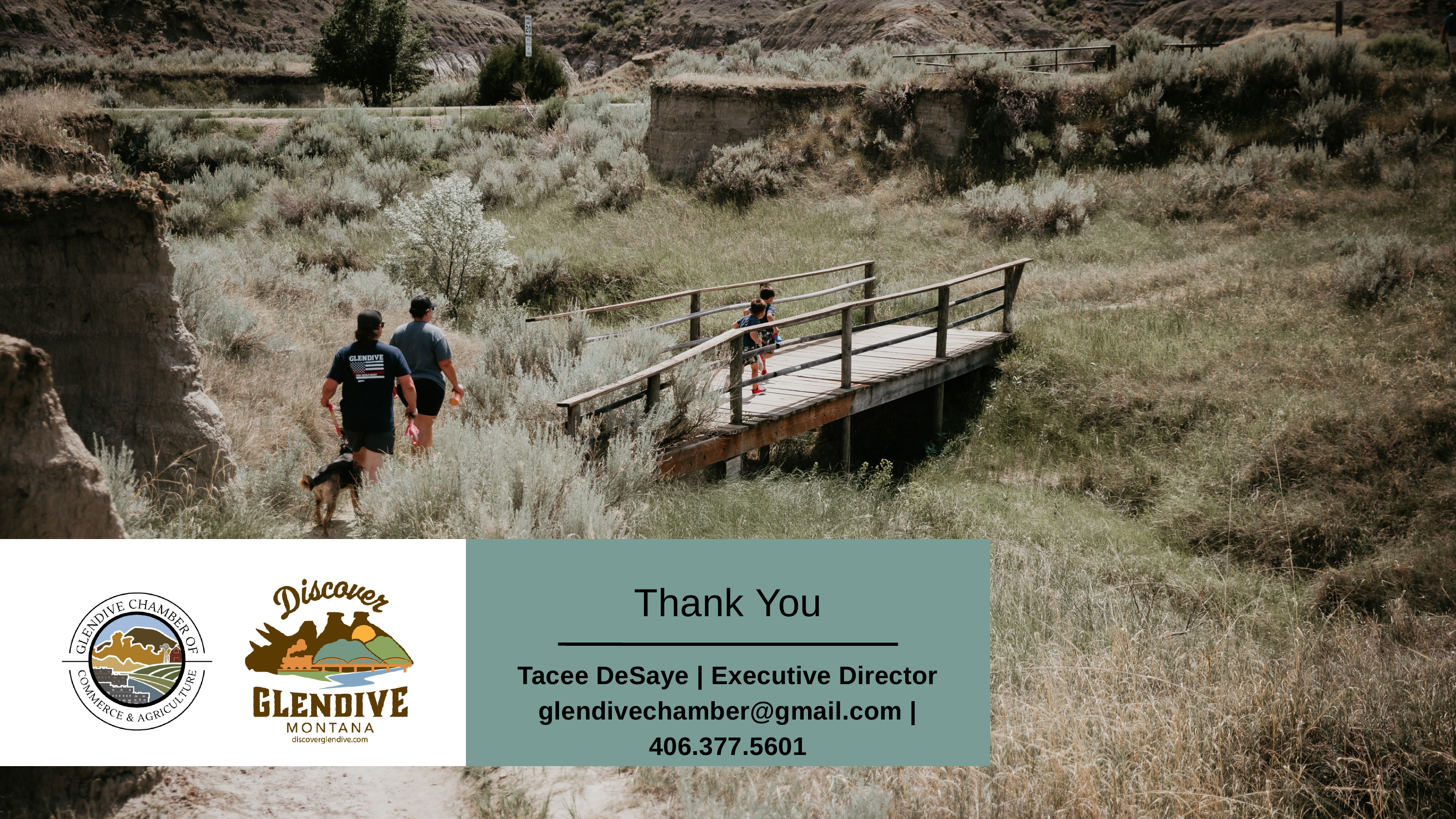

Thank You

Tacee DeSaye | Executive Director
glendivechamber@gmail.com | 406.377.5601